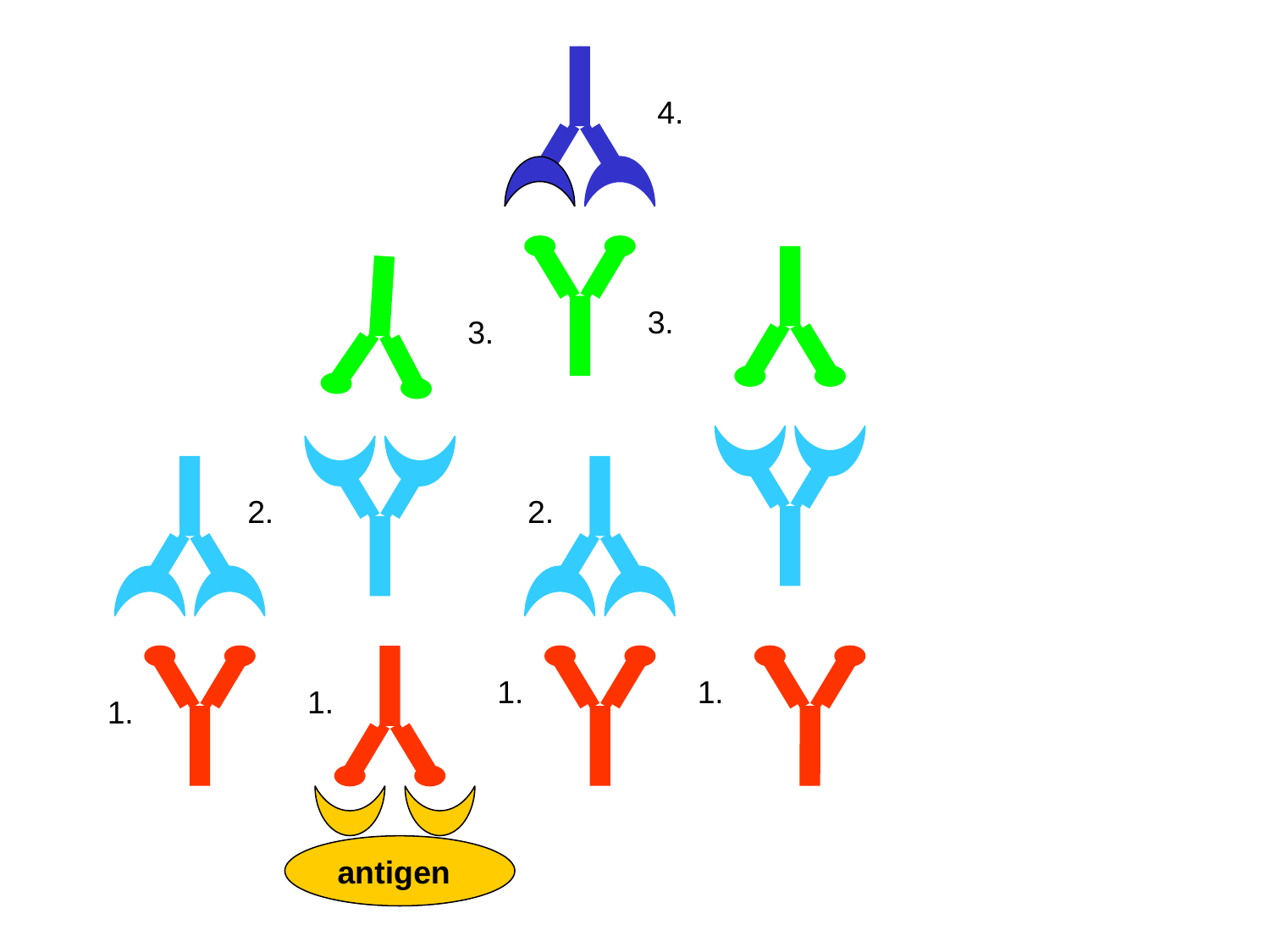

4.

3.
3.

2.
2.

1.
1.
1.
1.

antigen